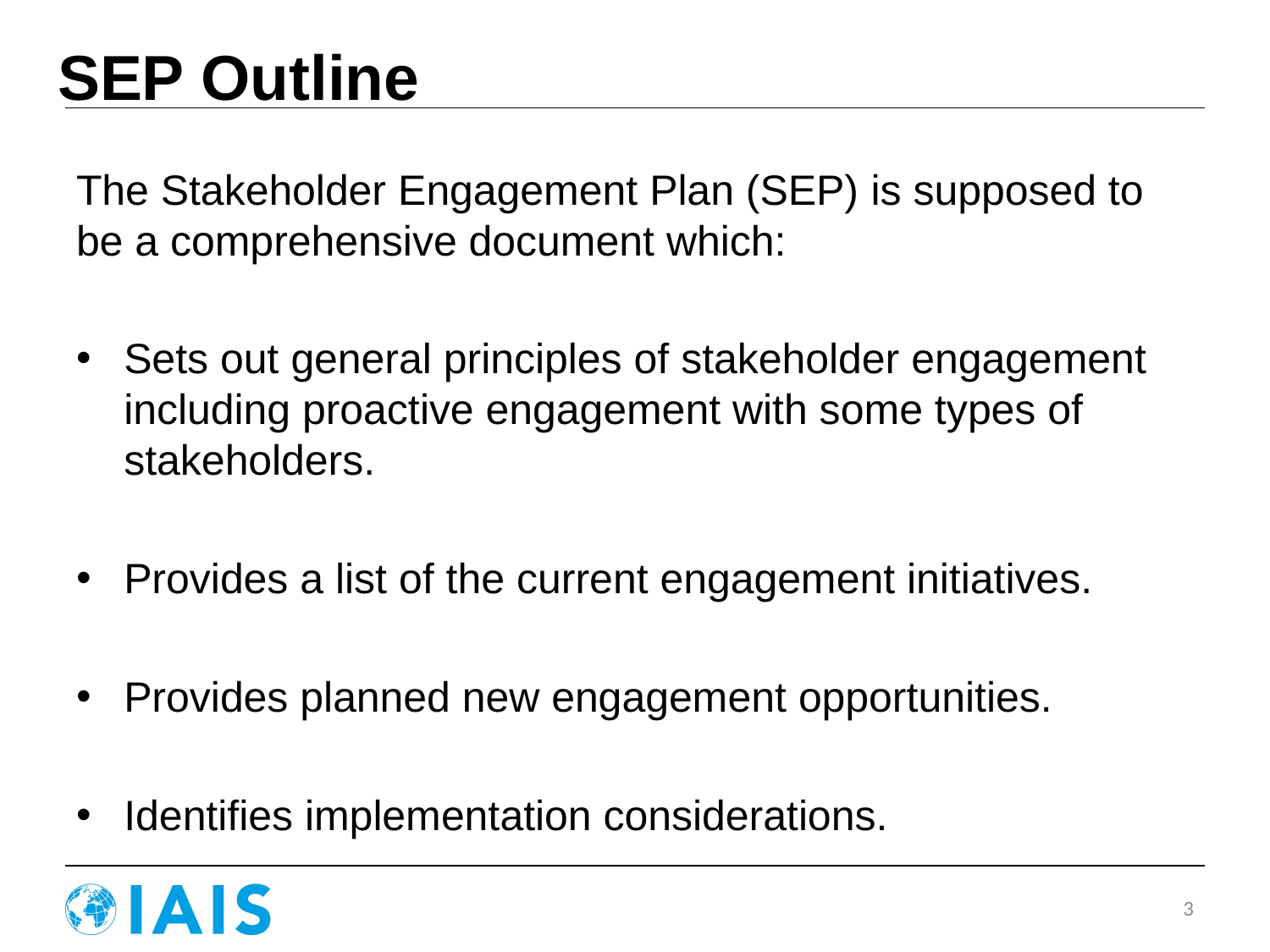

# SEP Outline
The Stakeholder Engagement Plan (SEP) is supposed to be a comprehensive document which:

Sets out general principles of stakeholder engagement including proactive engagement with some types of stakeholders.

Provides a list of the current engagement initiatives.

Provides planned new engagement opportunities.

Identifies implementation considerations.
3